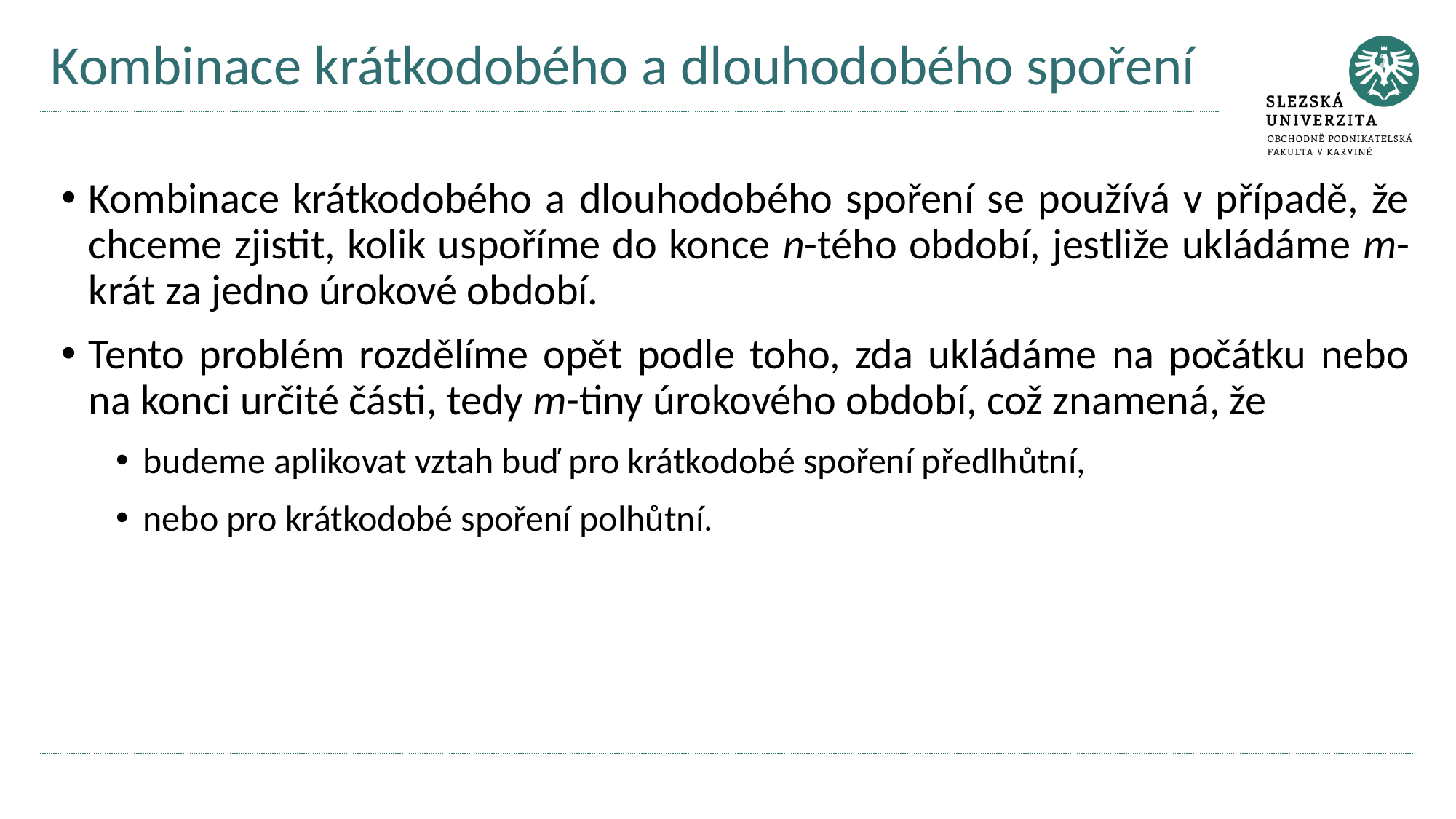

# Kombinace krátkodobého a dlouhodobého spoření
Kombinace krátkodobého a dlouhodobého spoření se používá v případě, že chceme zjistit, kolik uspoříme do konce n-tého období, jestliže ukládáme m-krát za jedno úrokové období.
Tento problém rozdělíme opět podle toho, zda ukládáme na počátku nebo na konci určité části, tedy m-tiny úrokového období, což znamená, že
budeme aplikovat vztah buď pro krátkodobé spoření předlhůtní,
nebo pro krátkodobé spoření polhůtní.